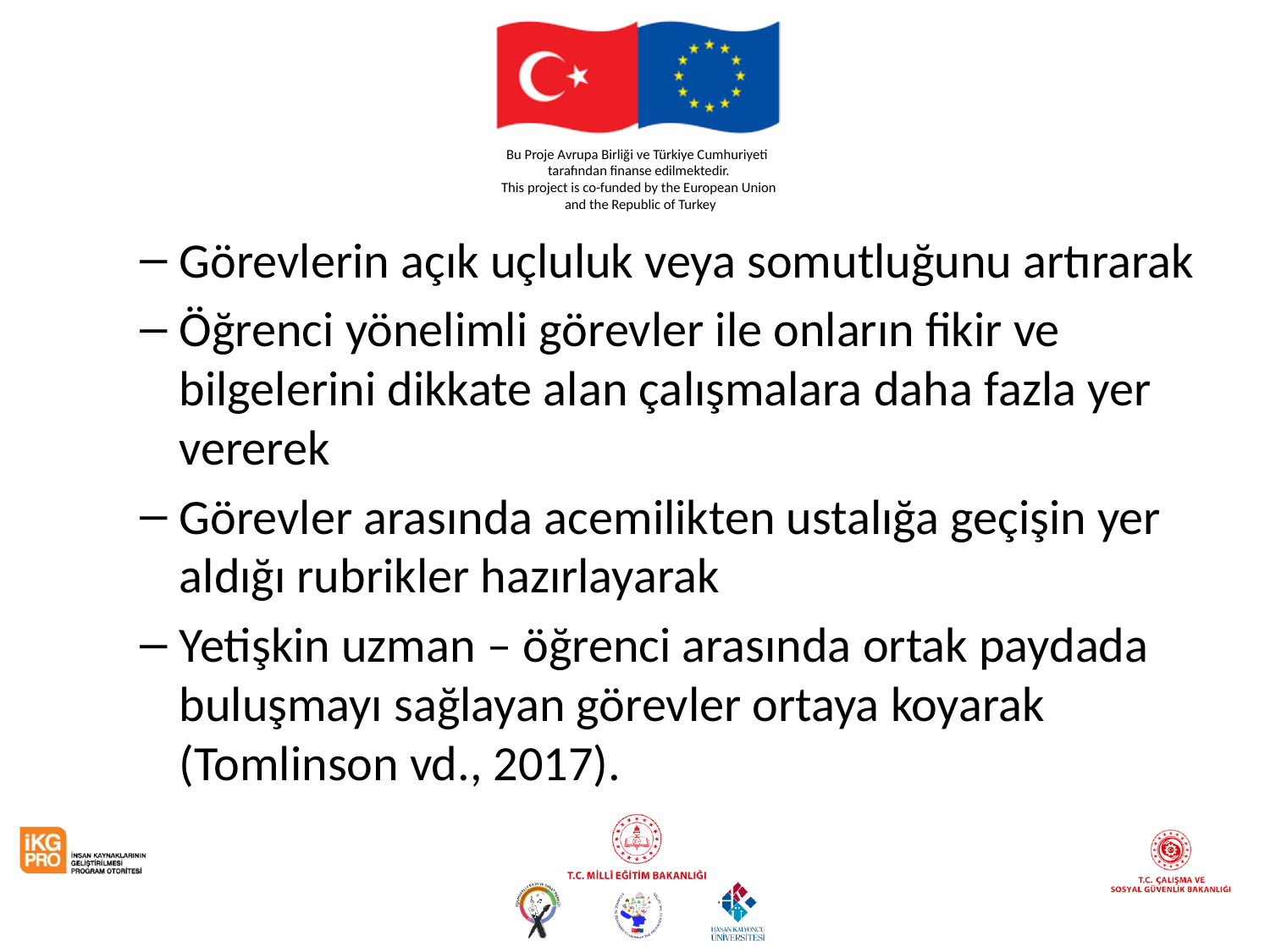

#
Görevlerin açık uçluluk veya somutluğunu artırarak
Öğrenci yönelimli görevler ile onların fikir ve bilgelerini dikkate alan çalışmalara daha fazla yer vererek
Görevler arasında acemilikten ustalığa geçişin yer aldığı rubrikler hazırlayarak
Yetişkin uzman – öğrenci arasında ortak paydada buluşmayı sağlayan görevler ortaya koyarak (Tomlinson vd., 2017).